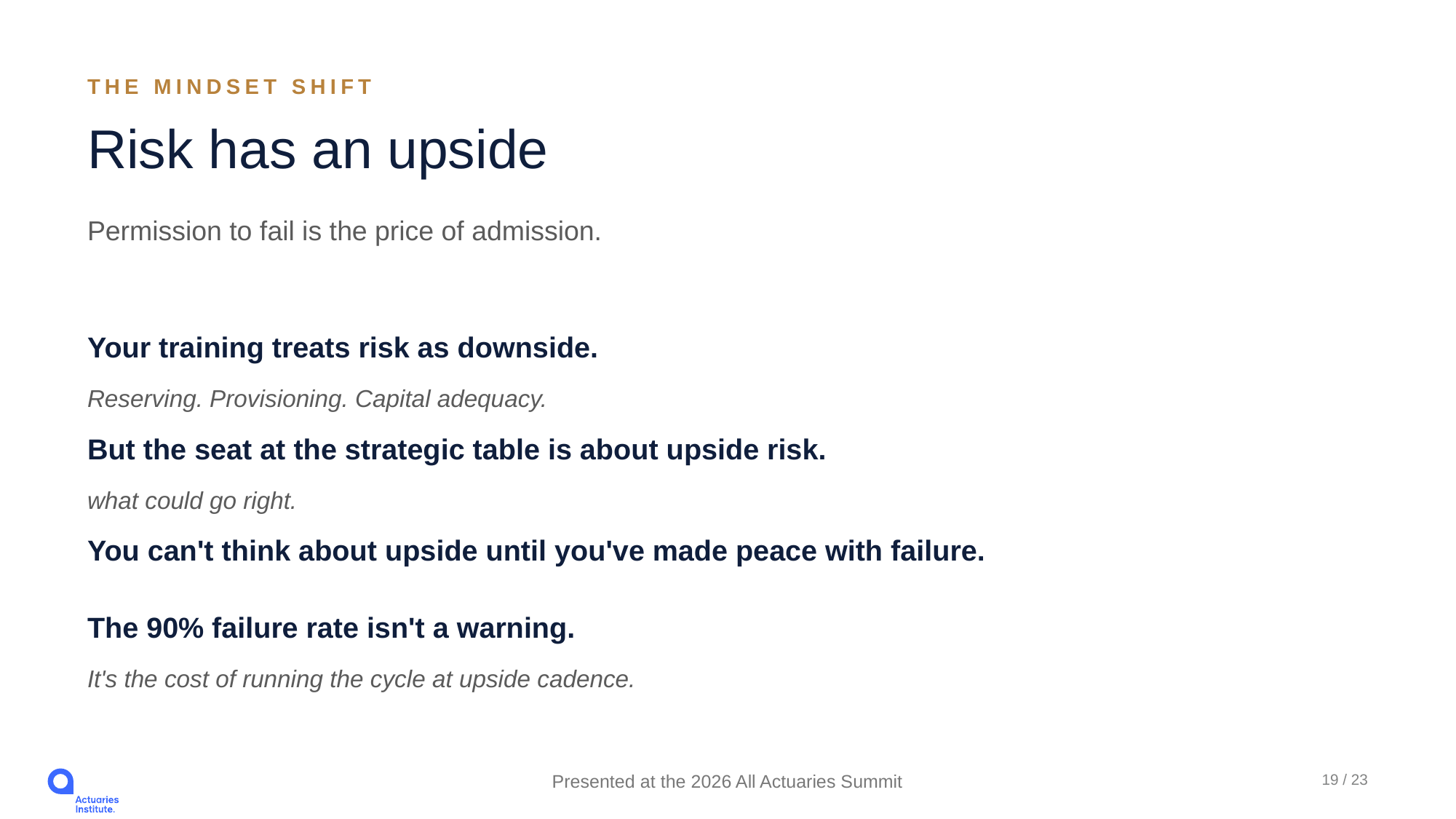

THE MINDSET SHIFT
Risk has an upside
Permission to fail is the price of admission.
Your training treats risk as downside.
Reserving. Provisioning. Capital adequacy.
But the seat at the strategic table is about upside risk.
what could go right.
You can't think about upside until you've made peace with failure.
The 90% failure rate isn't a warning.
It's the cost of running the cycle at upside cadence.
19 / 23